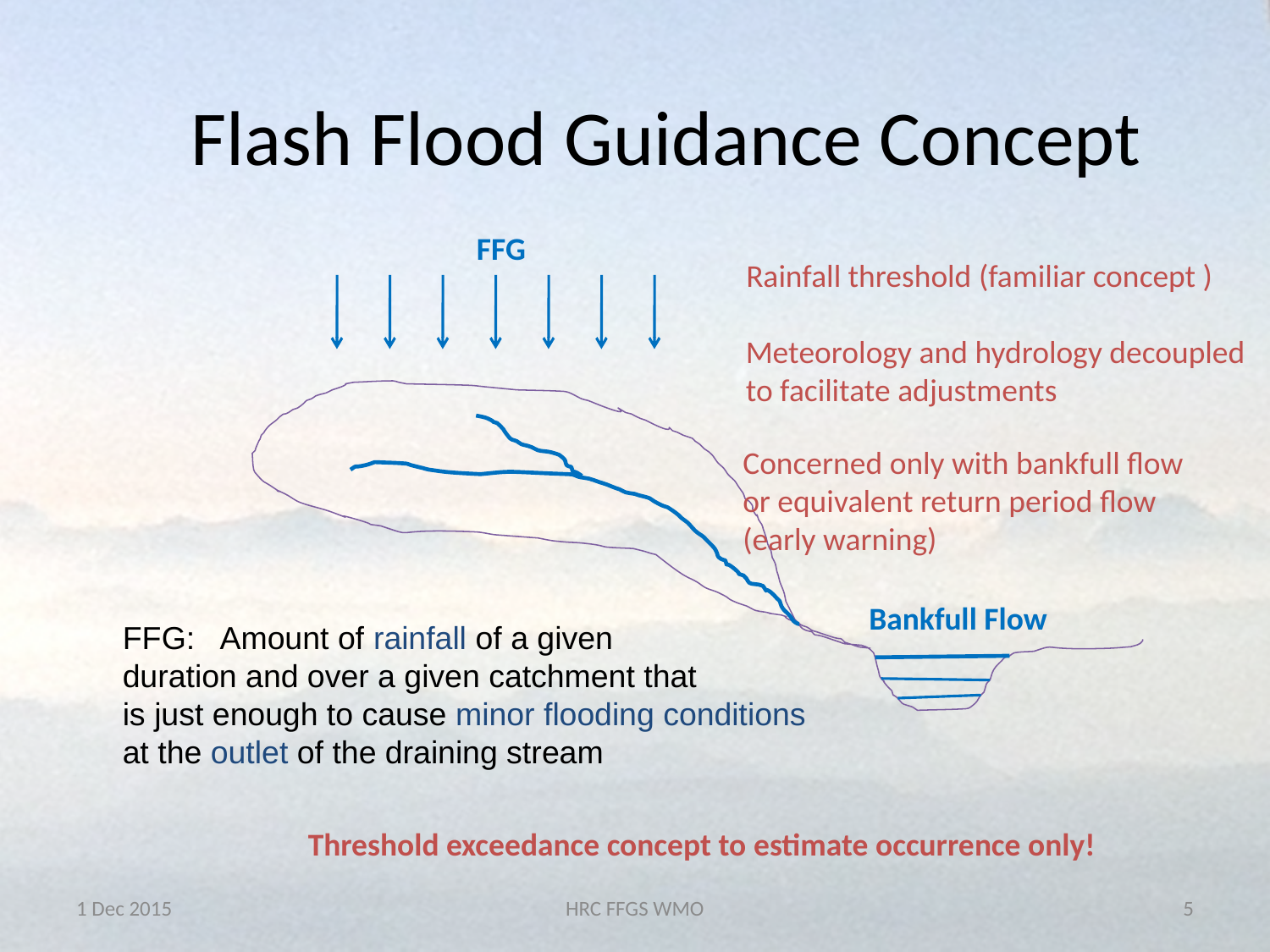

# Flash Flood Guidance Concept
FFG
Rainfall threshold (familiar concept )
Meteorology and hydrology decoupled
to facilitate adjustments

Concerned only with bankfull flow or equivalent return period flow (early warning)

Bankfull Flow
FFG:   Amount of rainfall of a given
duration and over a given catchment that
is just enough to cause minor flooding conditions
at the outlet of the draining stream
Threshold exceedance concept to estimate occurrence only!
1 Dec 2015
HRC FFGS WMO
5